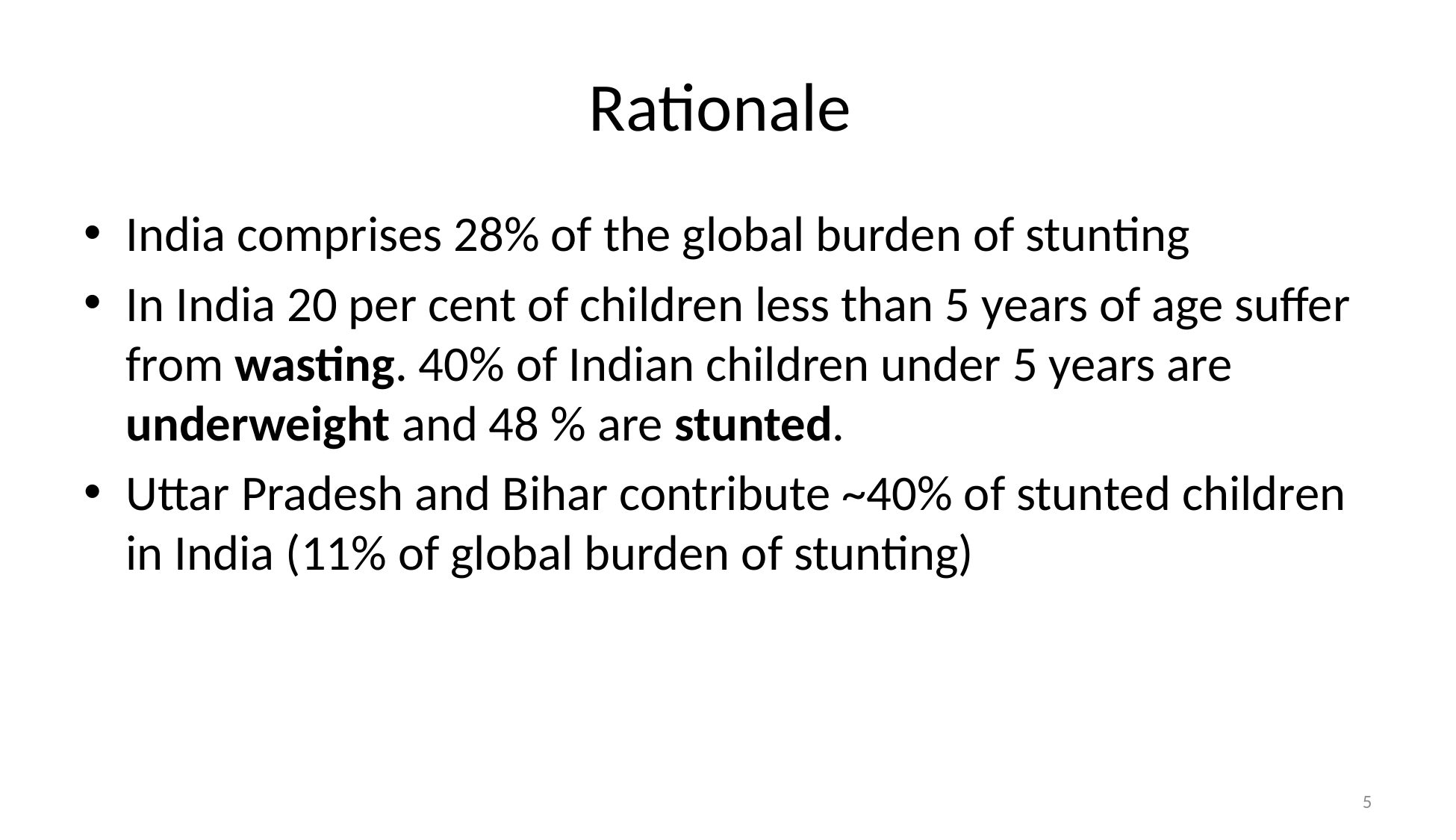

# Rationale
India comprises 28% of the global burden of stunting
In India 20 per cent of children less than 5 years of age suffer from wasting. 40% of Indian children under 5 years are underweight and 48 % are stunted.
Uttar Pradesh and Bihar contribute ~40% of stunted children in India (11% of global burden of stunting)

5